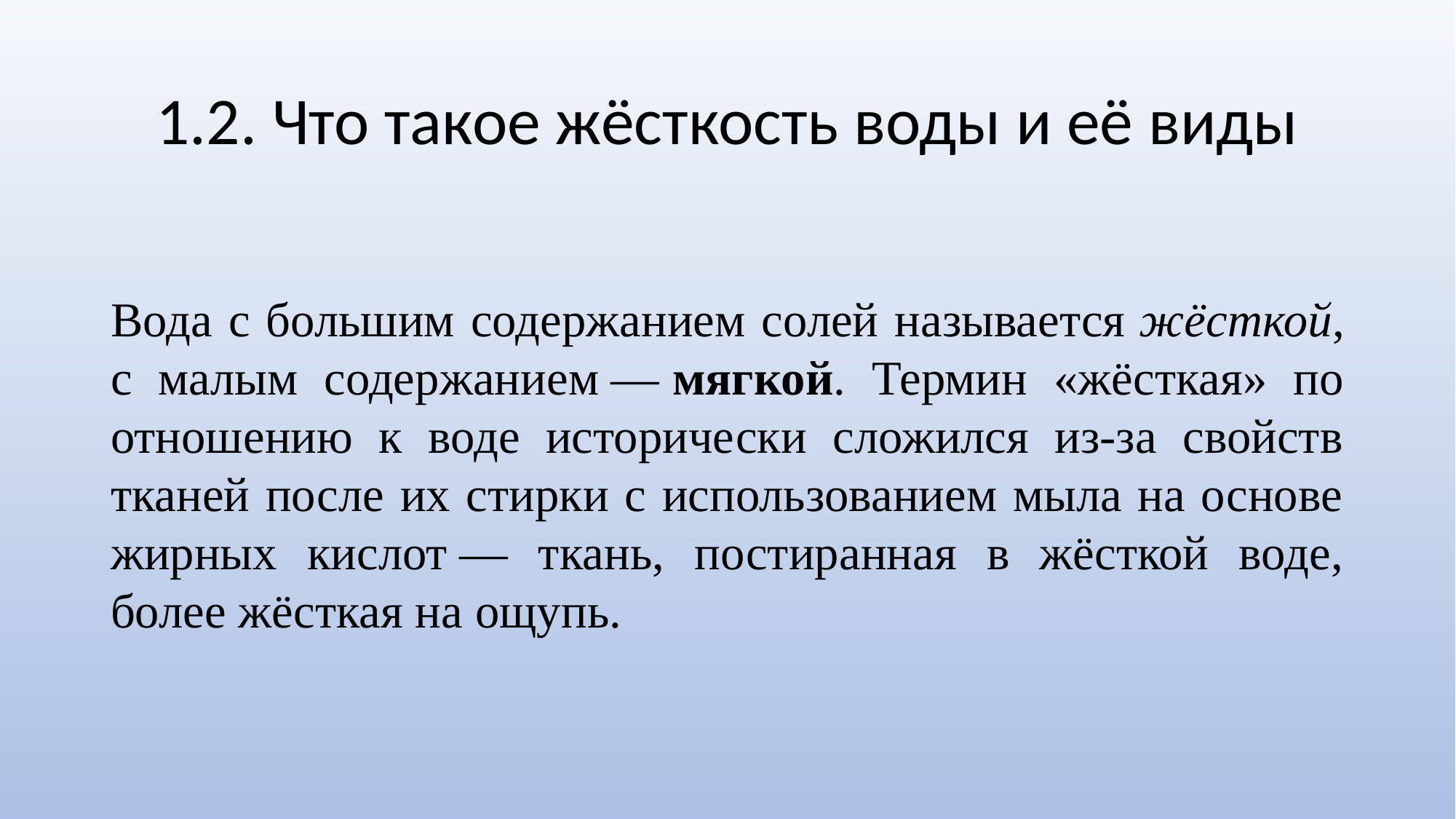

# 1.2. Что такое жёсткость воды и её виды
Вода с большим содержанием солей называется жёсткой, с малым содержанием — мягкой. Термин «жёсткая» по отношению к воде исторически сложился из-за свойств тканей после их стирки с использованием мыла на основе жирных кислот — ткань, постиранная в жёсткой воде, более жёсткая на ощупь.